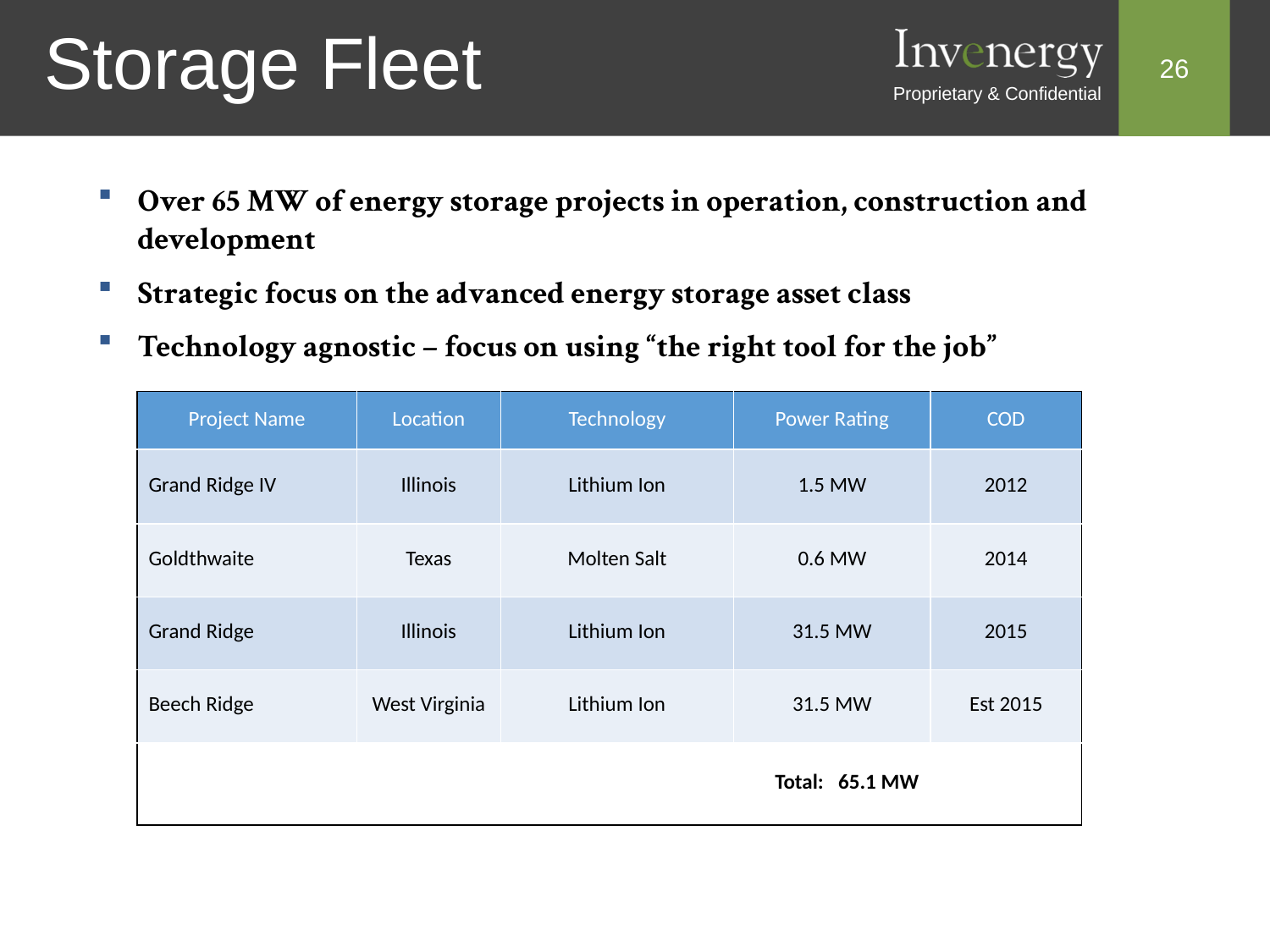

# Storage Fleet
Over 65 MW of energy storage projects in operation, construction and development
Strategic focus on the advanced energy storage asset class
Technology agnostic – focus on using “the right tool for the job”
| Project Name | Location | Technology | Power Rating | COD |
| --- | --- | --- | --- | --- |
| Grand Ridge IV | Illinois | Lithium Ion | 1.5 MW | 2012 |
| Goldthwaite | Texas | Molten Salt | 0.6 MW | 2014 |
| Grand Ridge | Illinois | Lithium Ion | 31.5 MW | 2015 |
| Beech Ridge | West Virginia | Lithium Ion | 31.5 MW | Est 2015 |
|  |  |  | Total: 65.1 MW |  |